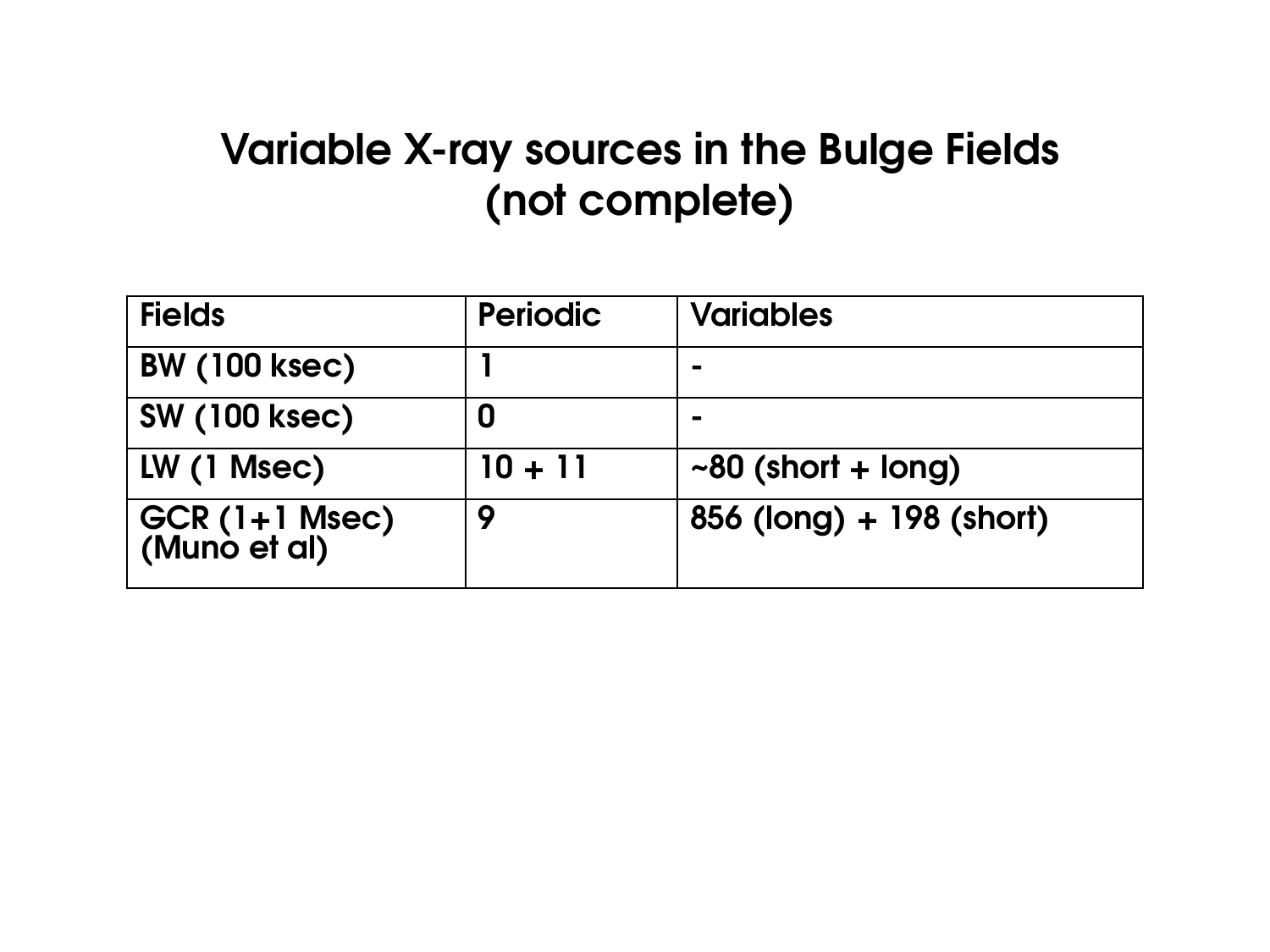

Variable X-ray sources in the Bulge Fields
(not complete)
| Fields | Periodic | Variables |
| --- | --- | --- |
| BW (100 ksec) | 1 | - |
| SW (100 ksec) | 0 | - |
| LW (1 Msec) | 10 + 11 | ~80 (short + long) |
| GCR (1+1 Msec) (Muno et al) | 9 | 856 (long) + 198 (short) |